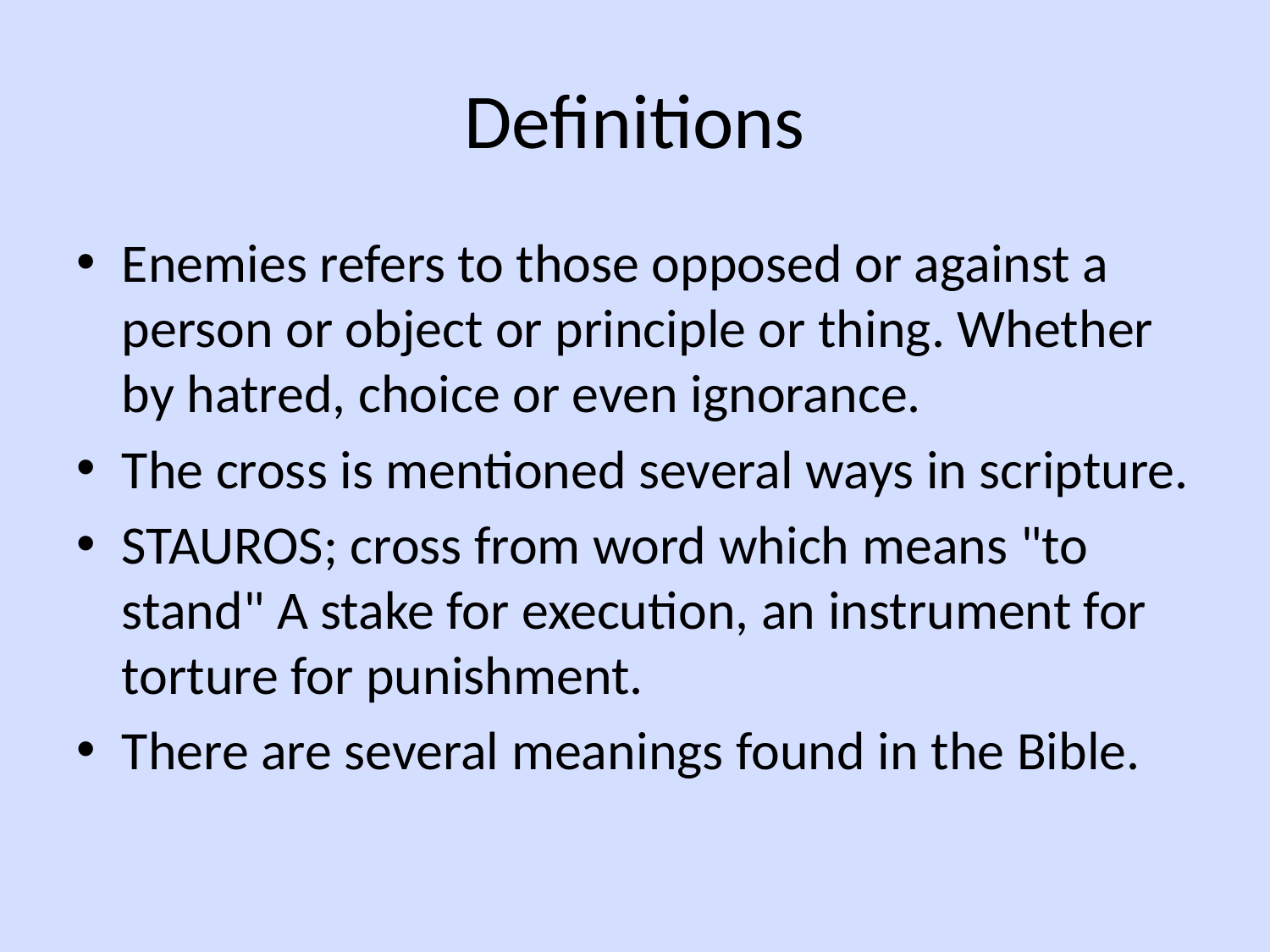

# Definitions
Enemies refers to those opposed or against a person or object or principle or thing. Whether by hatred, choice or even ignorance.
The cross is mentioned several ways in scripture.
STAUROS; cross from word which means "to stand" A stake for execution, an instrument for torture for punishment.
There are several meanings found in the Bible.